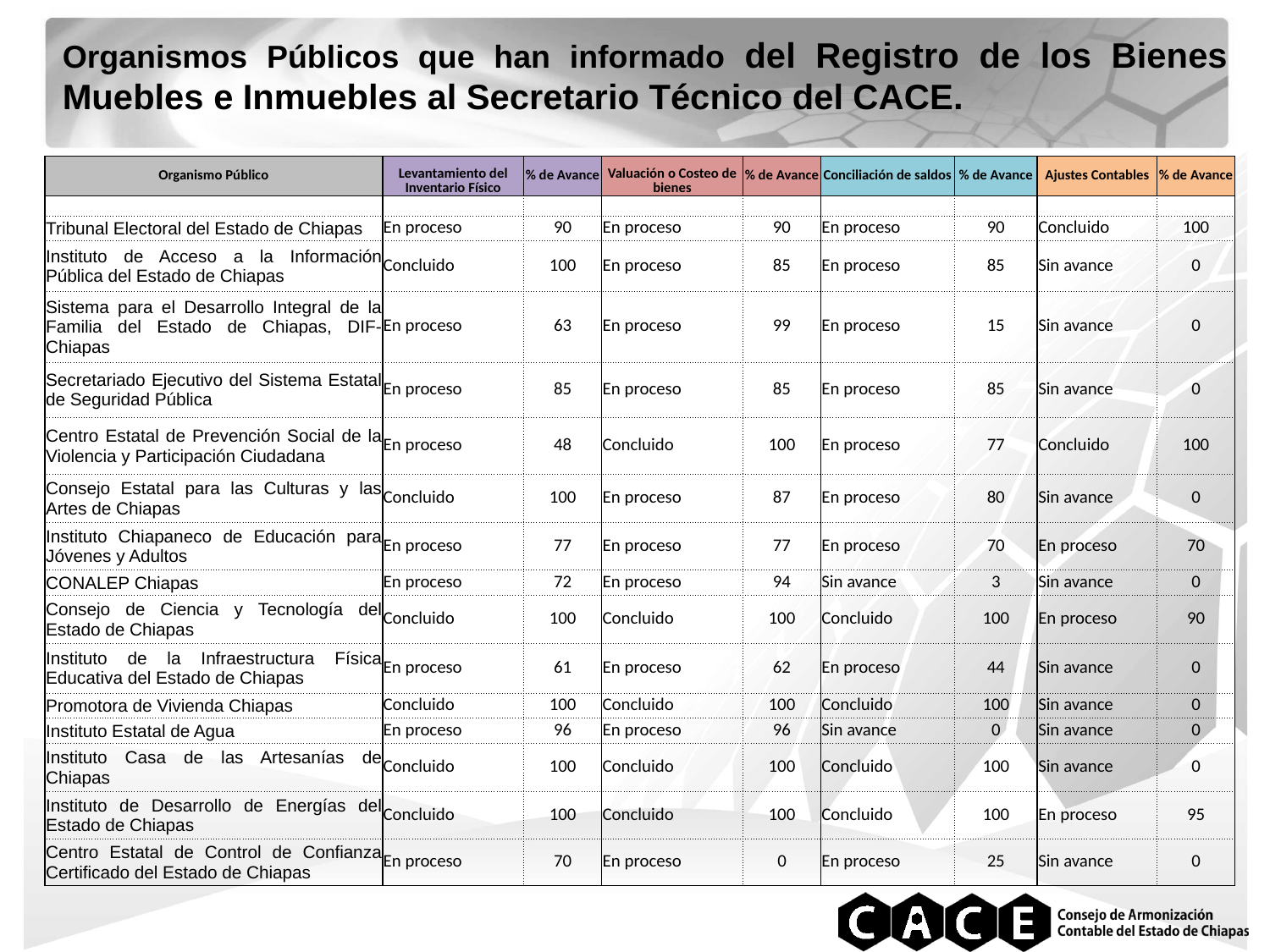

Organismos Públicos que han informado del Registro de los Bienes Muebles e Inmuebles al Secretario Técnico del CACE.
| Organismo Público | Levantamiento del Inventario Físico | % de Avance | Valuación o Costeo de bienes | % de Avance | Conciliación de saldos | % de Avance | Ajustes Contables | % de Avance |
| --- | --- | --- | --- | --- | --- | --- | --- | --- |
|  |  |  |  |  |  |  |  |  |
| Tribunal Electoral del Estado de Chiapas | En proceso | 90 | En proceso | 90 | En proceso | 90 | Concluido | 100 |
| Instituto de Acceso a la Información Pública del Estado de Chiapas | Concluido | 100 | En proceso | 85 | En proceso | 85 | Sin avance | 0 |
| Sistema para el Desarrollo Integral de la Familia del Estado de Chiapas, DIF- Chiapas | En proceso | 63 | En proceso | 99 | En proceso | 15 | Sin avance | 0 |
| Secretariado Ejecutivo del Sistema Estatal de Seguridad Pública | En proceso | 85 | En proceso | 85 | En proceso | 85 | Sin avance | 0 |
| Centro Estatal de Prevención Social de la Violencia y Participación Ciudadana | En proceso | 48 | Concluido | 100 | En proceso | 77 | Concluido | 100 |
| Consejo Estatal para las Culturas y las Artes de Chiapas | Concluido | 100 | En proceso | 87 | En proceso | 80 | Sin avance | 0 |
| Instituto Chiapaneco de Educación para Jóvenes y Adultos | En proceso | 77 | En proceso | 77 | En proceso | 70 | En proceso | 70 |
| CONALEP Chiapas | En proceso | 72 | En proceso | 94 | Sin avance | 3 | Sin avance | 0 |
| Consejo de Ciencia y Tecnología del Estado de Chiapas | Concluido | 100 | Concluido | 100 | Concluido | 100 | En proceso | 90 |
| Instituto de la Infraestructura Física Educativa del Estado de Chiapas | En proceso | 61 | En proceso | 62 | En proceso | 44 | Sin avance | 0 |
| Promotora de Vivienda Chiapas | Concluido | 100 | Concluido | 100 | Concluido | 100 | Sin avance | 0 |
| Instituto Estatal de Agua | En proceso | 96 | En proceso | 96 | Sin avance | 0 | Sin avance | 0 |
| Instituto Casa de las Artesanías de Chiapas | Concluido | 100 | Concluido | 100 | Concluido | 100 | Sin avance | 0 |
| Instituto de Desarrollo de Energías del Estado de Chiapas | Concluido | 100 | Concluido | 100 | Concluido | 100 | En proceso | 95 |
| Centro Estatal de Control de Confianza Certificado del Estado de Chiapas | En proceso | 70 | En proceso | 0 | En proceso | 25 | Sin avance | 0 |